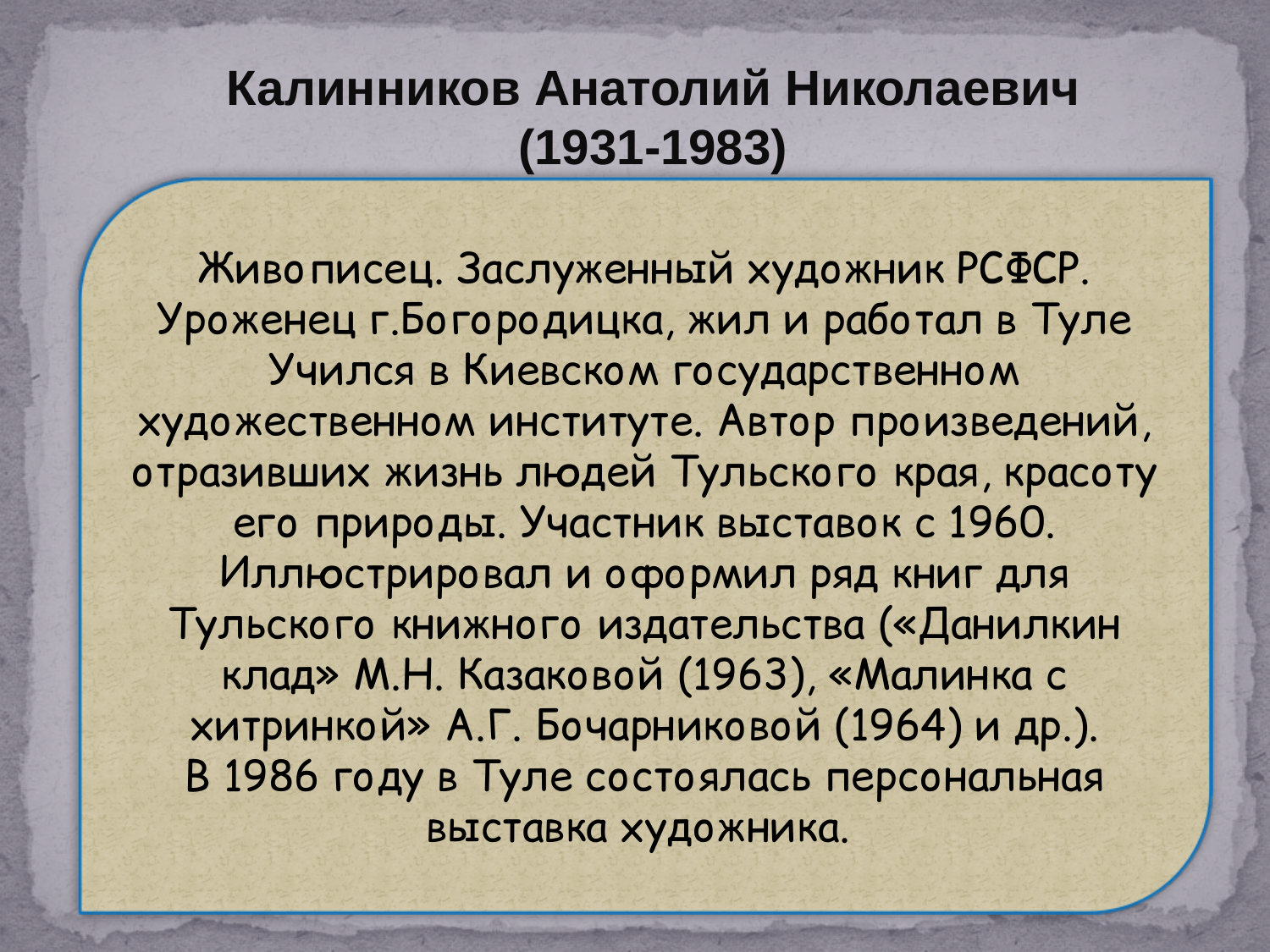

Калинников Анатолий Николаевич
(1931-1983)
Живописец. Заслуженный художник РСФСР. Уроженец г.Богородицка, жил и работал в Туле
Учился в Киевском государственном художественном институте. Автор произведений, отразивших жизнь людей Тульского края, красоту его природы. Участник выставок с 1960. Иллюстрировал и оформил ряд книг для Тульского книжного издательства («Данилкин клад» М.Н. Казаковой (1963), «Малинка с хитринкой» А.Г. Бочарниковой (1964) и др.).
В 1986 году в Туле состоялась персональная выставка художника.